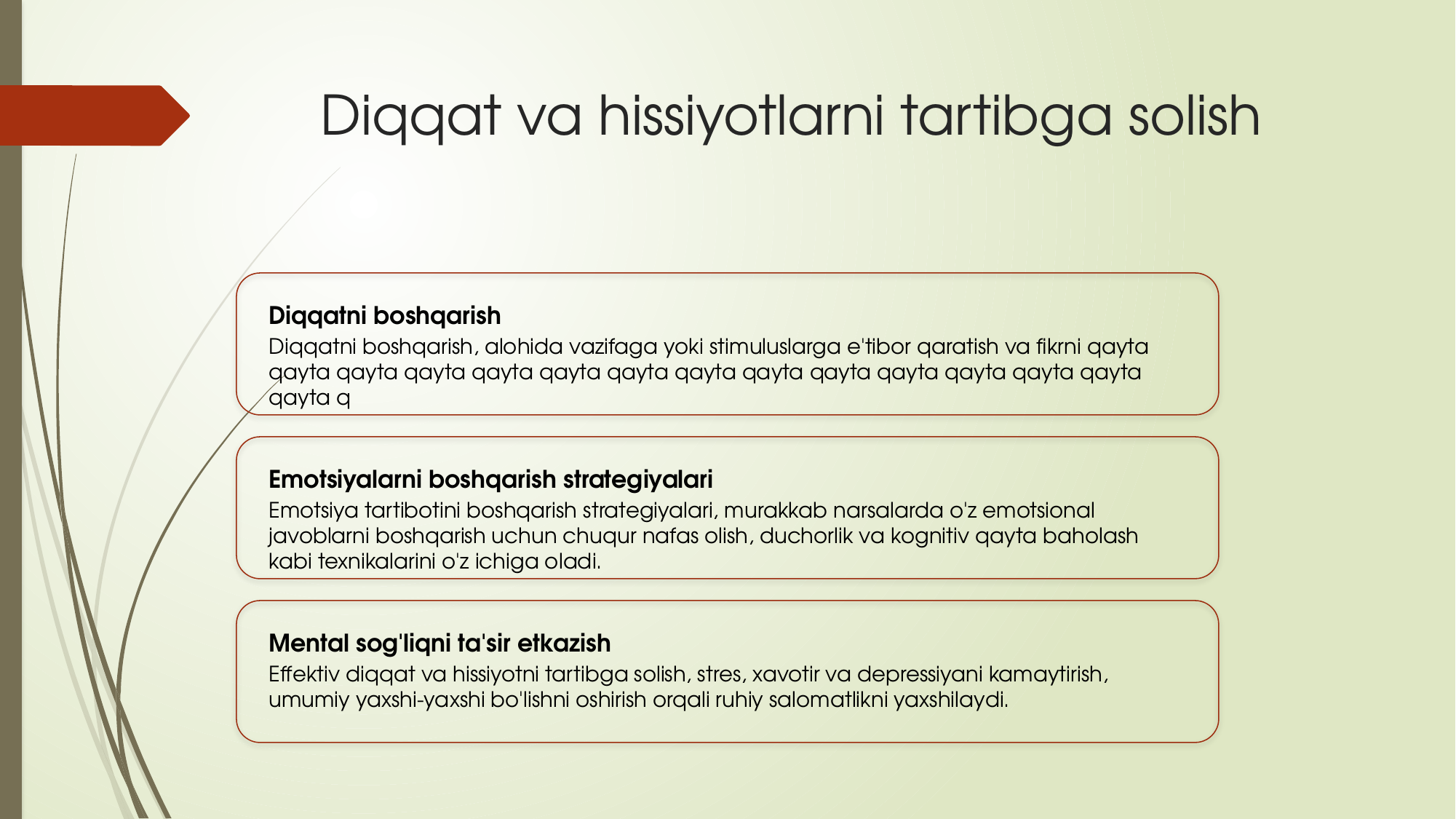

# Diqqat va hissiyotlarni tartibga solish

Diqqatni boshqarish
Diqqatni boshqarish, alohida vazifaga yoki stimuluslarga e'tibor qaratish va fikrni qayta qayta qayta qayta qayta qayta qayta qayta qayta qayta qayta qayta qayta qayta qayta q

Emotsiyalarni boshqarish strategiyalari
Emotsiya tartibotini boshqarish strategiyalari, murakkab narsalarda o'z emotsional javoblarni boshqarish uchun chuqur nafas olish, duchorlik va kognitiv qayta baholash kabi texnikalarini o'z ichiga oladi.

Mental sog'liqni ta'sir etkazish
Effektiv diqqat va hissiyotni tartibga solish, stres, xavotir va depressiyani kamaytirish, umumiy yaxshi-yaxshi bo'lishni oshirish orqali ruhiy salomatlikni yaxshilaydi.